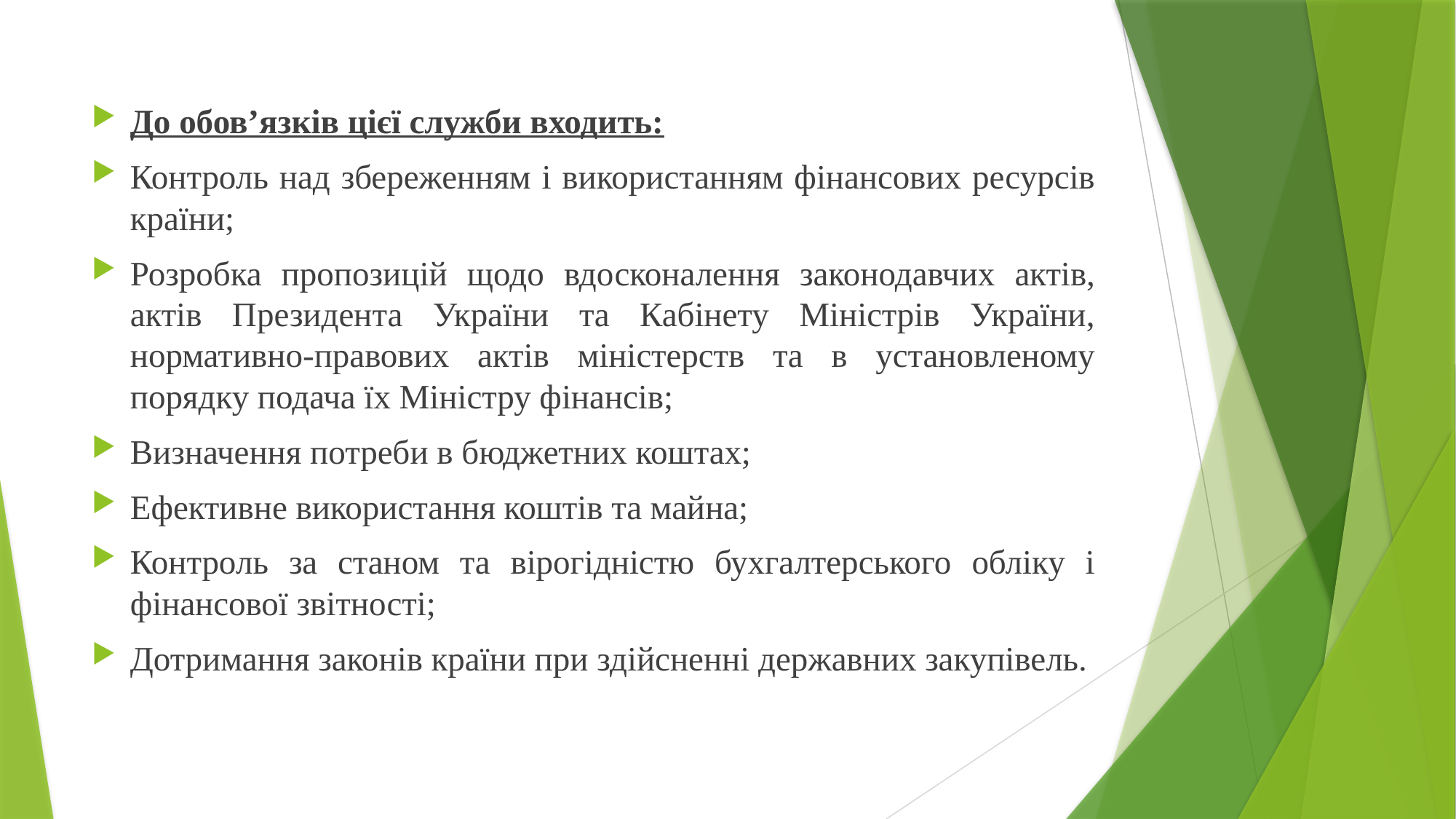

До обов’язків цієї служби входить:
Контроль над збереженням і використанням фінансових ресурсів країни;
Розробка пропозицій щодо вдосконалення законодавчих актів, актів Президента України та Кабінету Міністрів України, нормативно-правових актів міністерств та в установленому порядку подача їх Міністру фінансів;
Визначення потреби в бюджетних коштах;
Ефективне використання коштів та майна;
Контроль за станом та вірогідністю бухгалтерського обліку і фінансової звітності;
Дотримання законів країни при здійсненні державних закупівель.